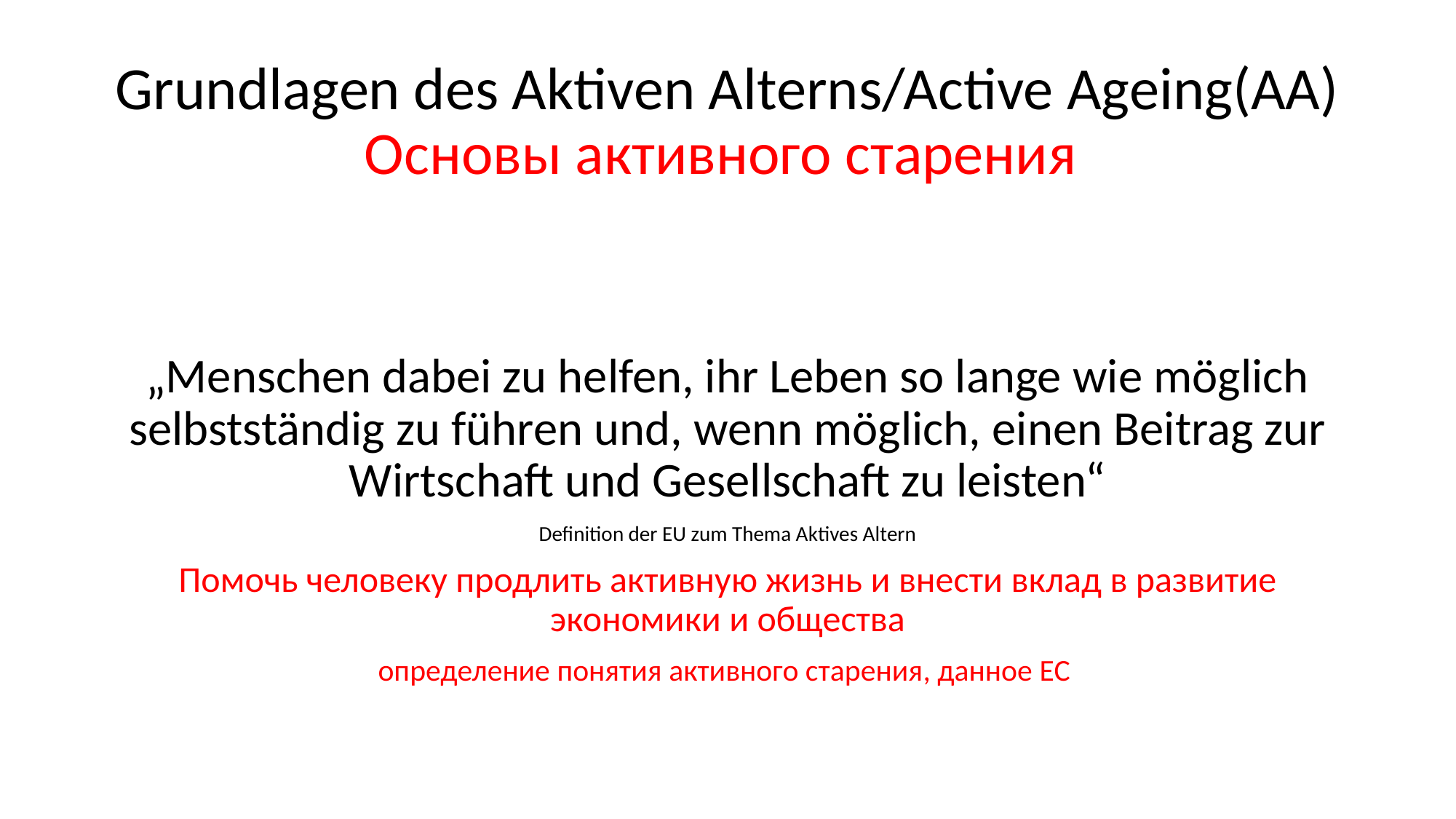

# Grundlagen des Aktiven Alterns/Active Ageing(AA) Oсновы активного старения

„Menschen dabei zu helfen, ihr Leben so lange wie möglich selbstständig zu führen und, wenn möglich, einen Beitrag zur Wirtschaft und Gesellschaft zu leisten“
Definition der EU zum Thema Aktives Altern
Помочь человеку продлить активную жизнь и внести вклад в развитие экономики и общества
определение понятия активного старения, данное EC